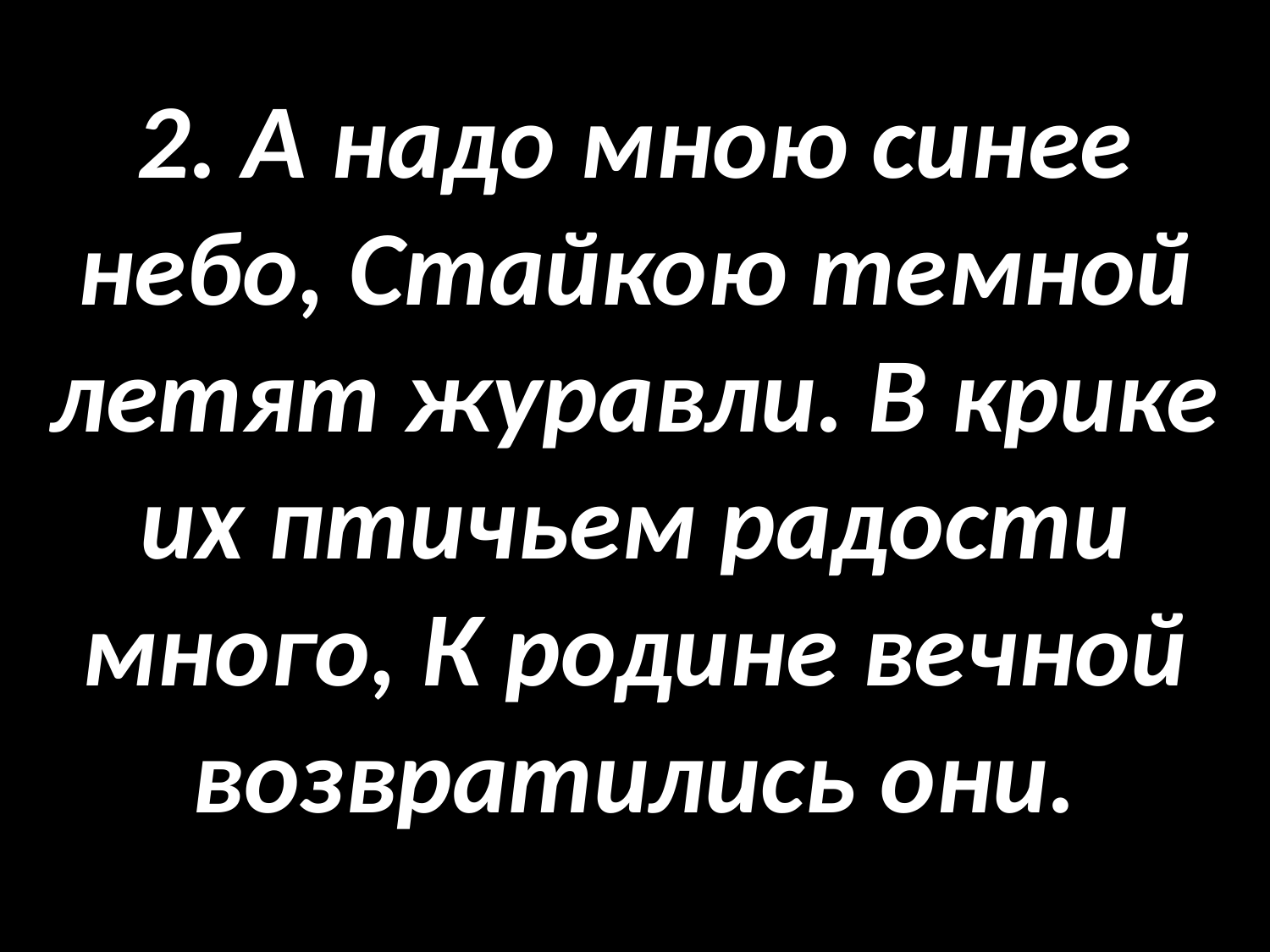

# 2. А надо мною синее небо, Стайкою темной летят журавли. В крике их птичьем радости много, К родине вечной возвратились они.